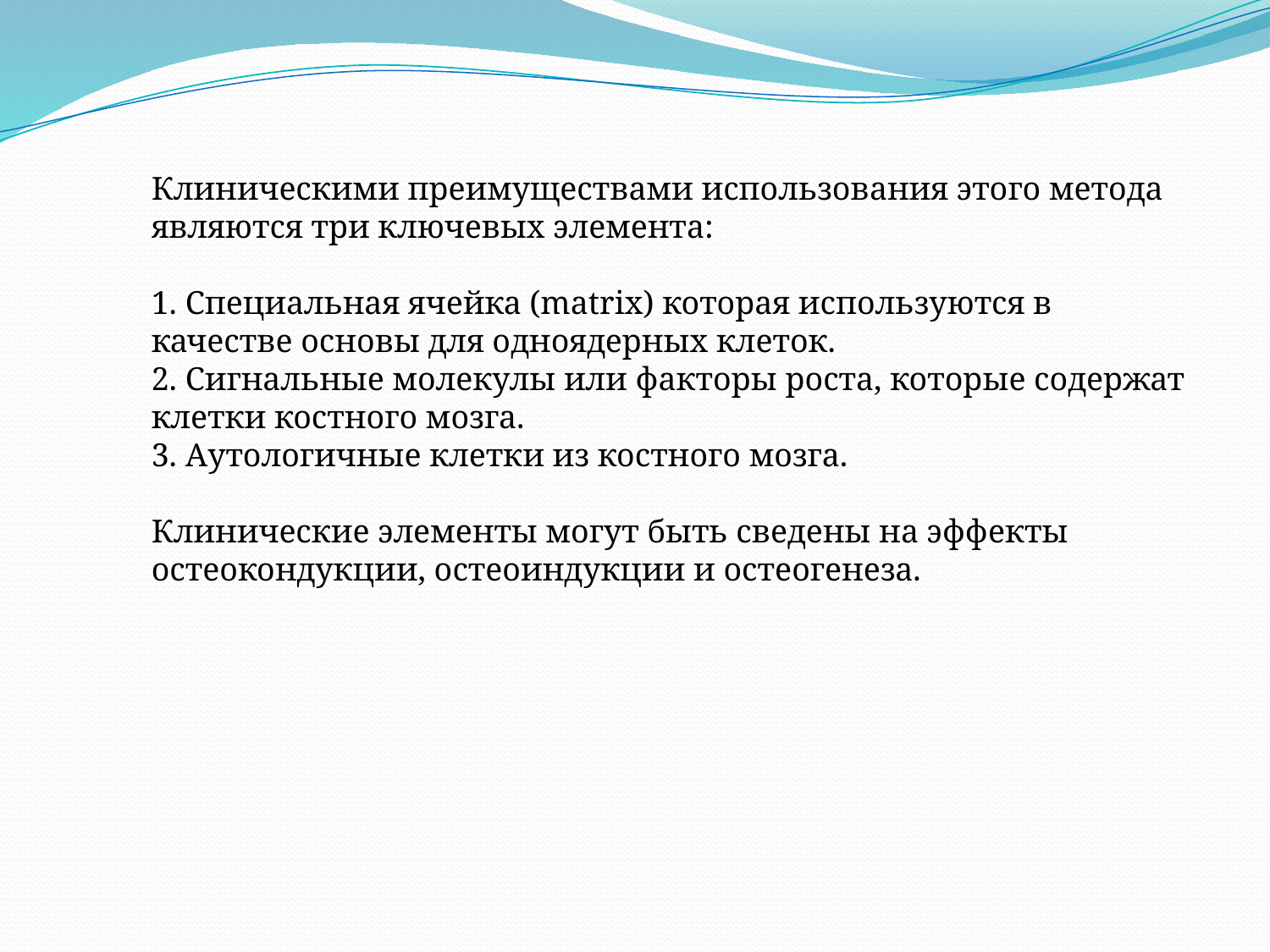

Клиническими преимуществами использования этого метода являются три ключевых элемента:
1. Специальная ячейка (matrix) которая используются в качестве основы для одноядерных клеток.
2. Сигнальные молекулы или факторы роста, которые содержат клетки костного мозга.
3. Аутологичные клетки из костного мозга.
Клинические элементы могут быть сведены на эффекты остеокондукции, остеоиндукции и остеогенеза.